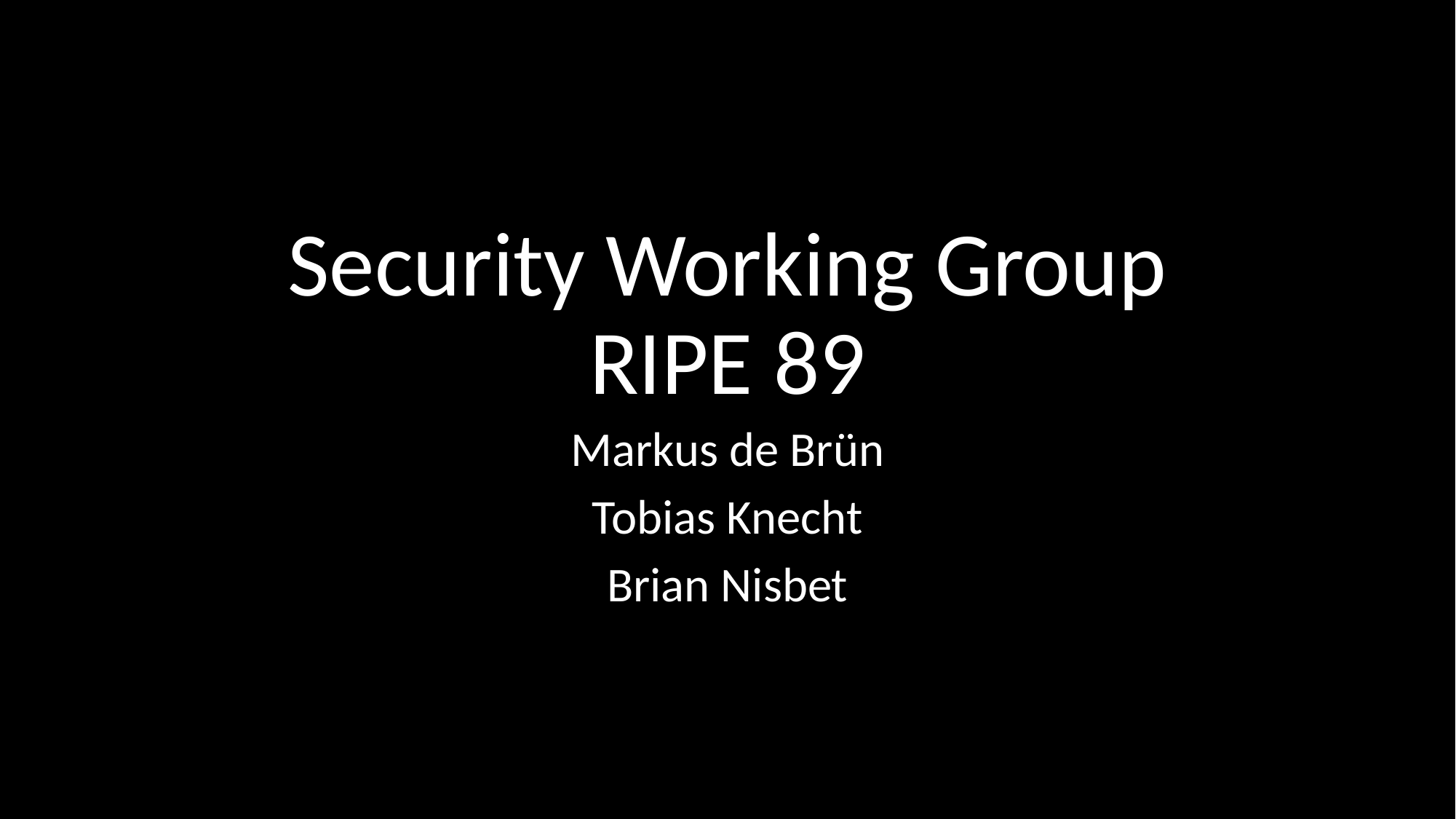

# Security Working Group RIPE 89
Markus de Brün
Tobias Knecht
Brian Nisbet